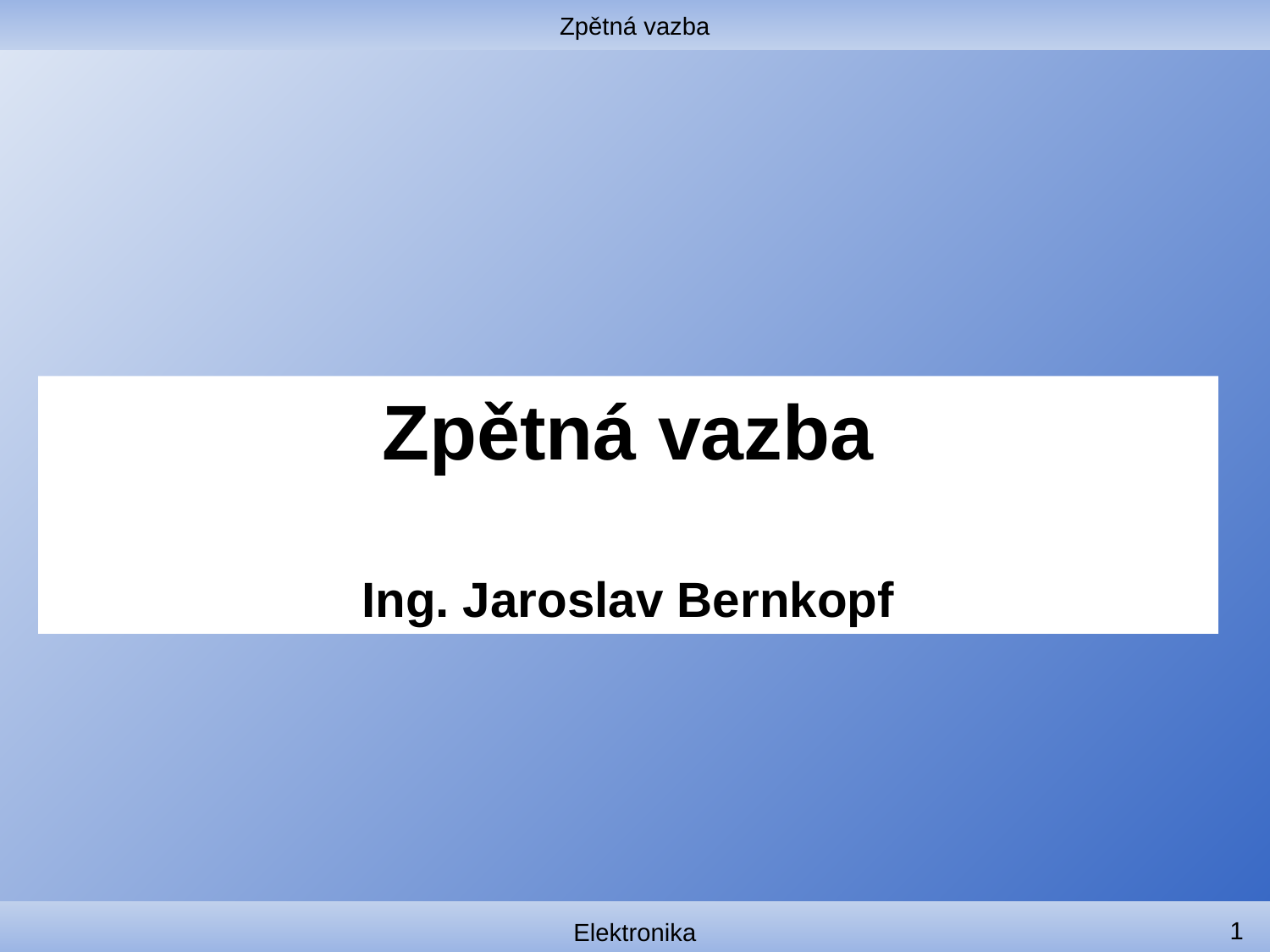

Zpětná vazba
#
Zpětná vazba

Ing. Jaroslav Bernkopf
1
Elektronika